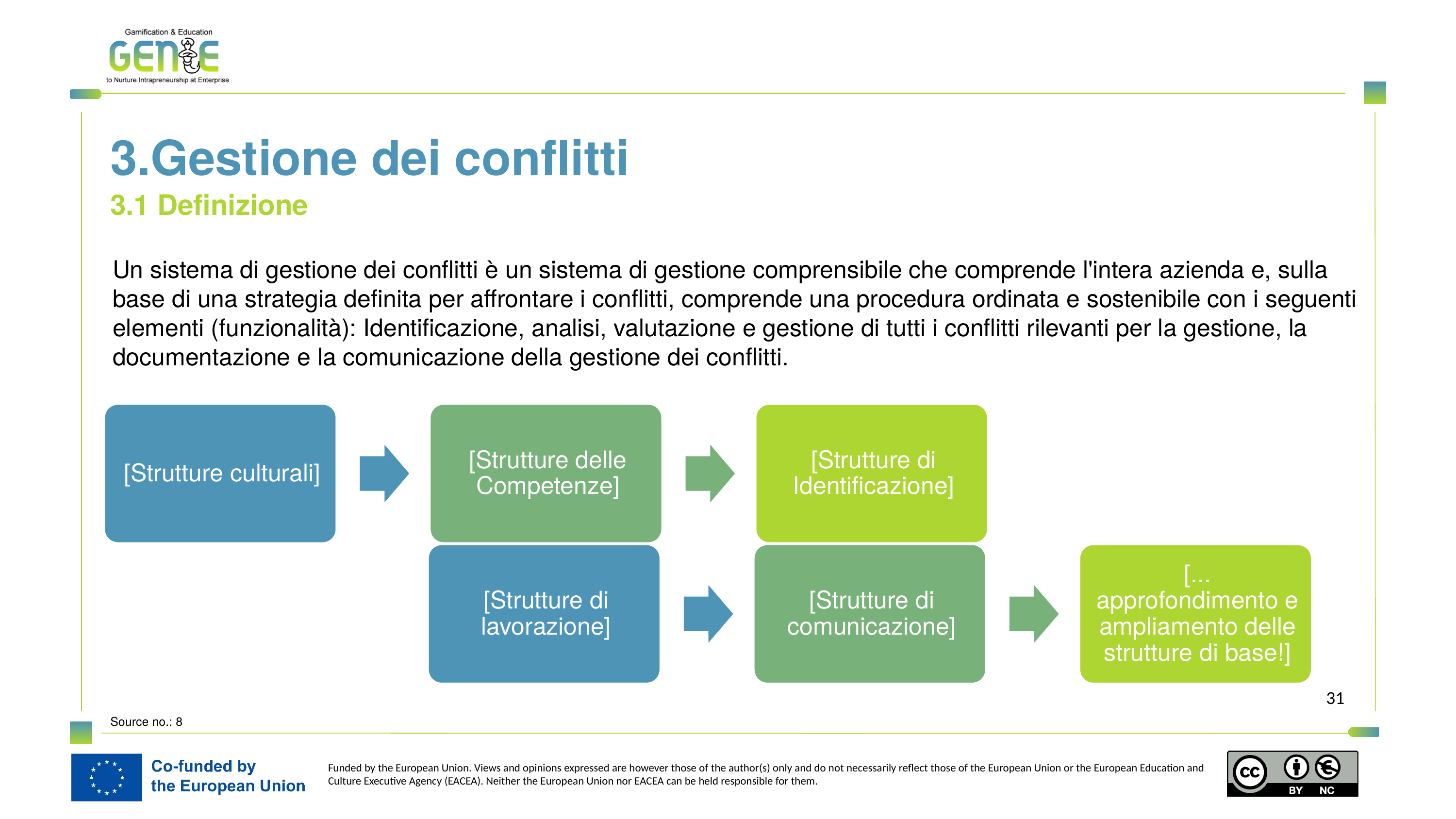

3.Gestione dei conflitti
3.1 Definizione
Un sistema di gestione dei conflitti è un sistema di gestione comprensibile che comprende l'intera azienda e, sulla base di una strategia definita per affrontare i conflitti, comprende una procedura ordinata e sostenibile con i seguenti elementi (funzionalità): Identificazione, analisi, valutazione e gestione di tutti i conflitti rilevanti per la gestione, la documentazione e la comunicazione della gestione dei conflitti.

[Strutture culturali]

[Strutture delle Competenze]

[Strutture di Identificazione]
[Strutture di lavorazione]

[Strutture di comunicazione]

[... approfondimento e ampliamento delle strutture di base!]
Source no.: 8